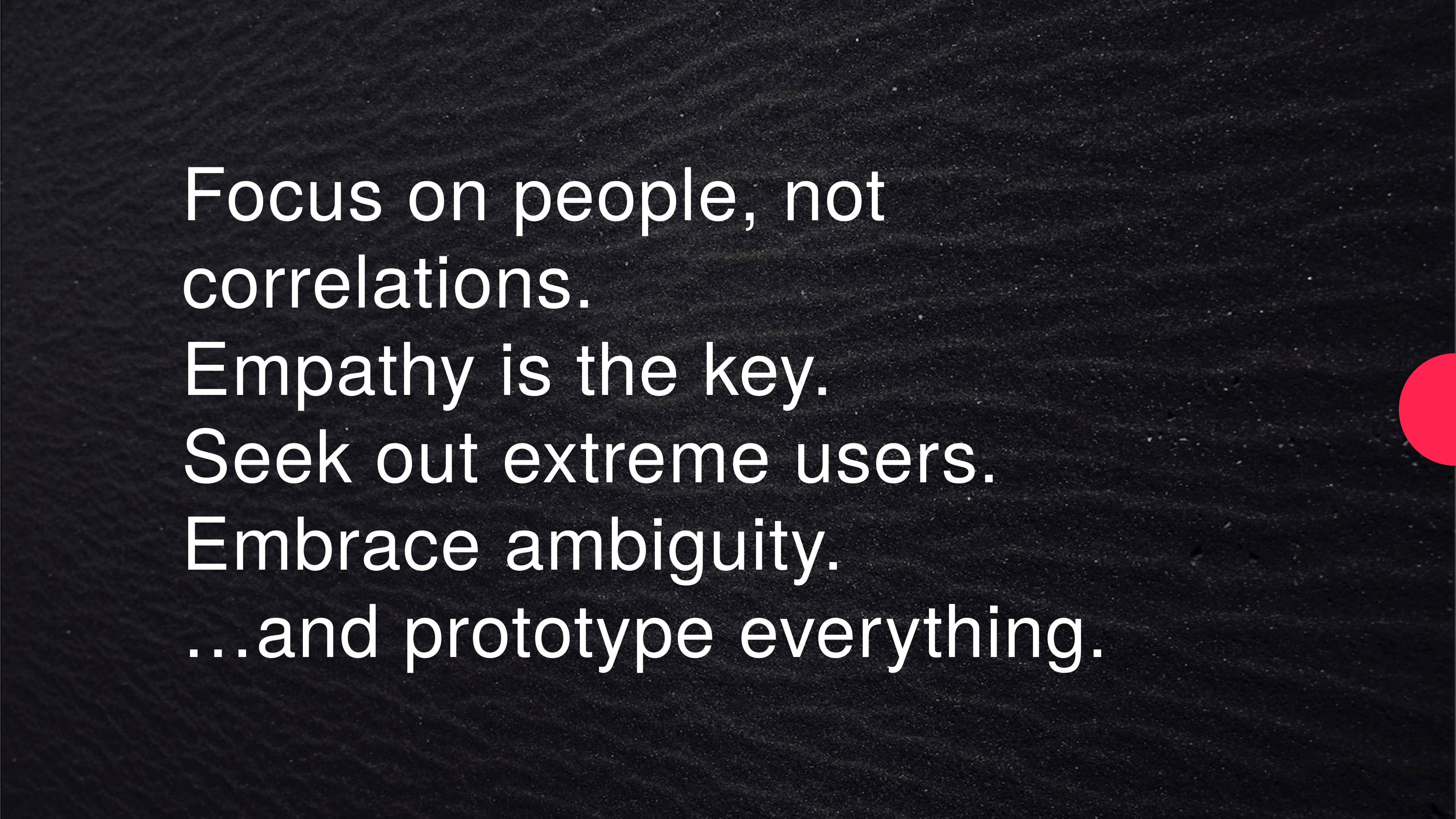

Focus on people, not correlations.
Empathy is the key.
Seek out extreme users.
Embrace ambiguity.
…and prototype everything.
12